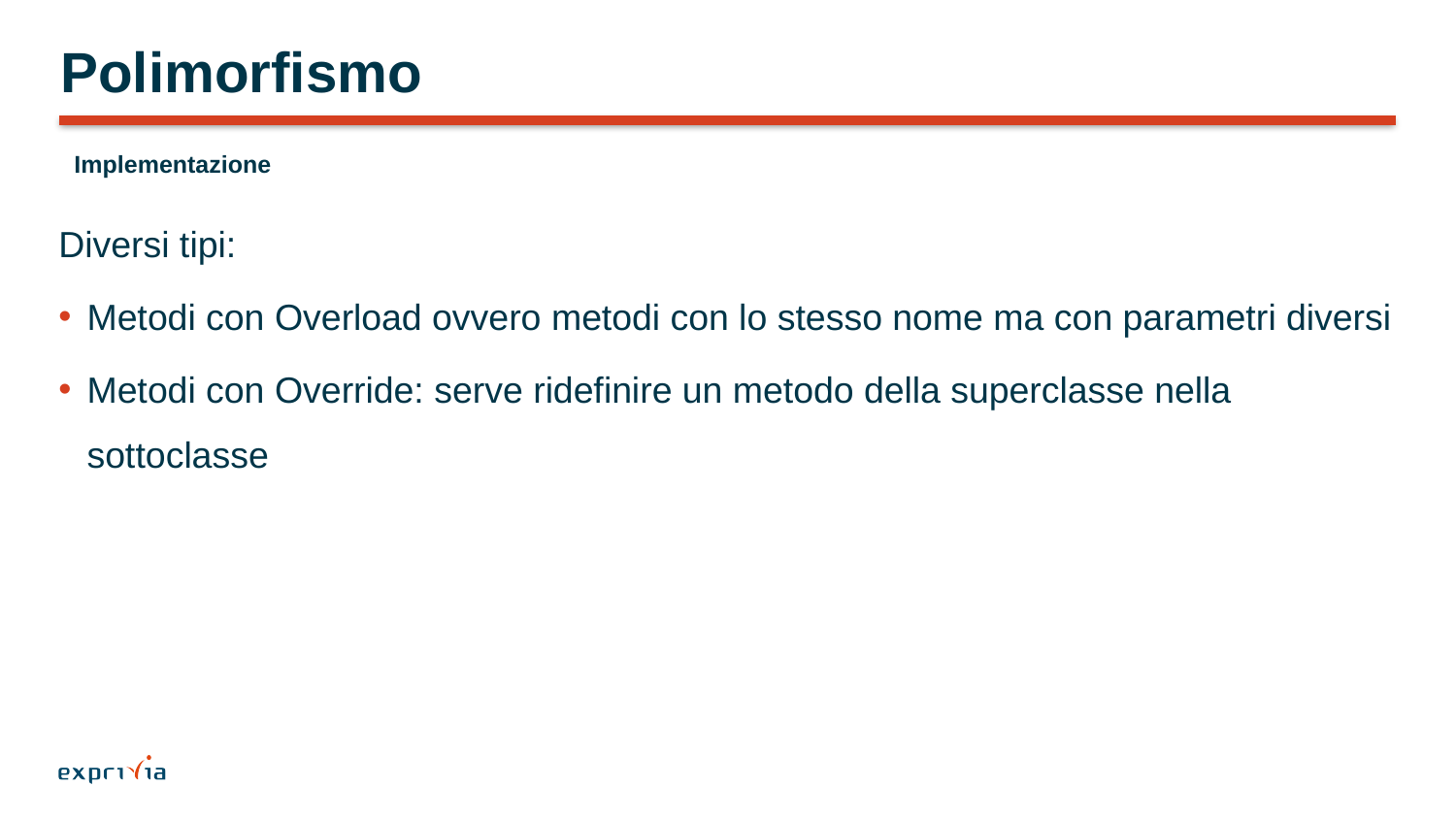

# Polimorfismo
Implementazione
Diversi tipi:
Metodi con Overload ovvero metodi con lo stesso nome ma con parametri diversi
Metodi con Override: serve ridefinire un metodo della superclasse nella sottoclasse